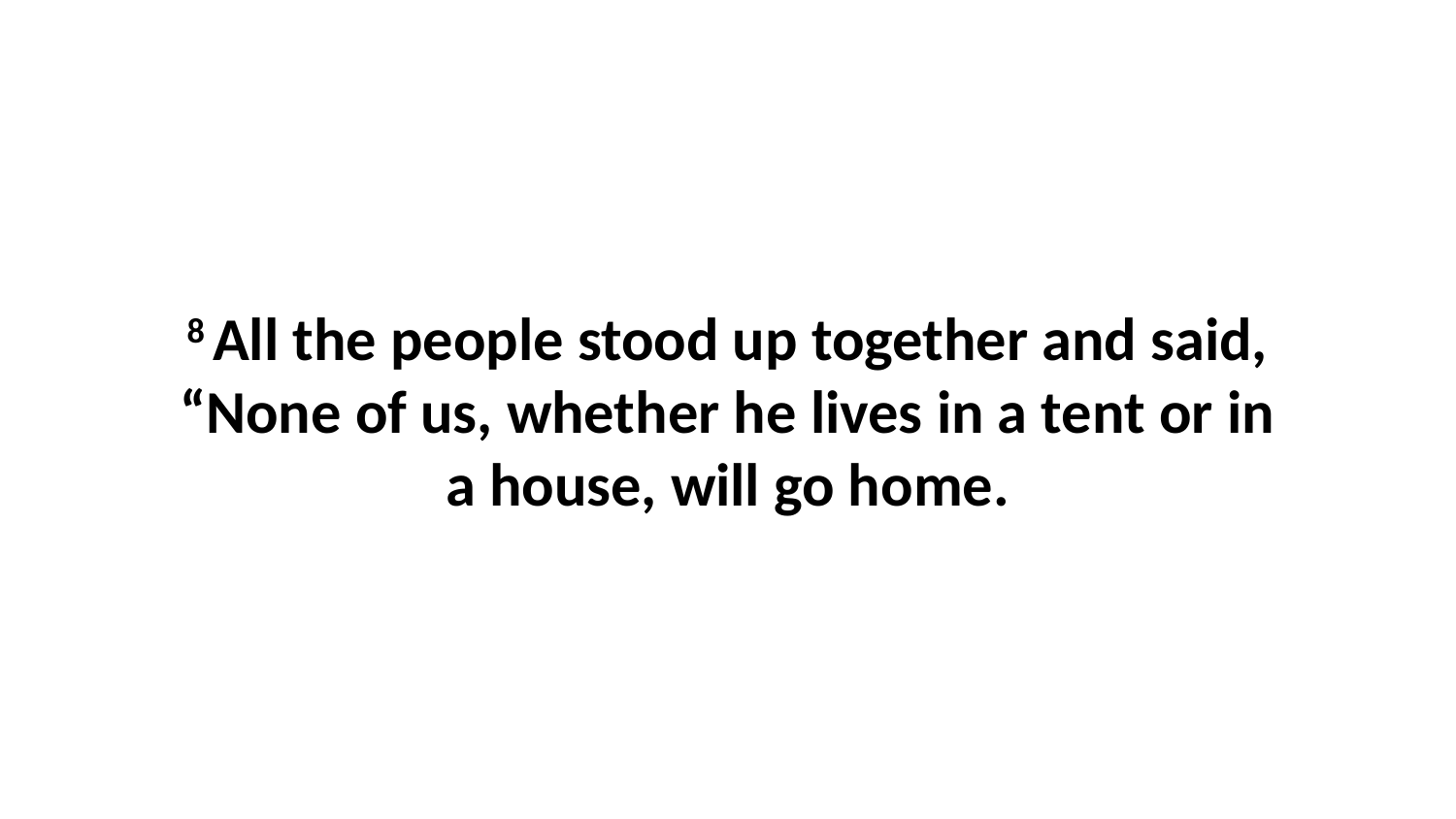

8 All the people stood up together and said, “None of us, whether he lives in a tent or in a house, will go home.